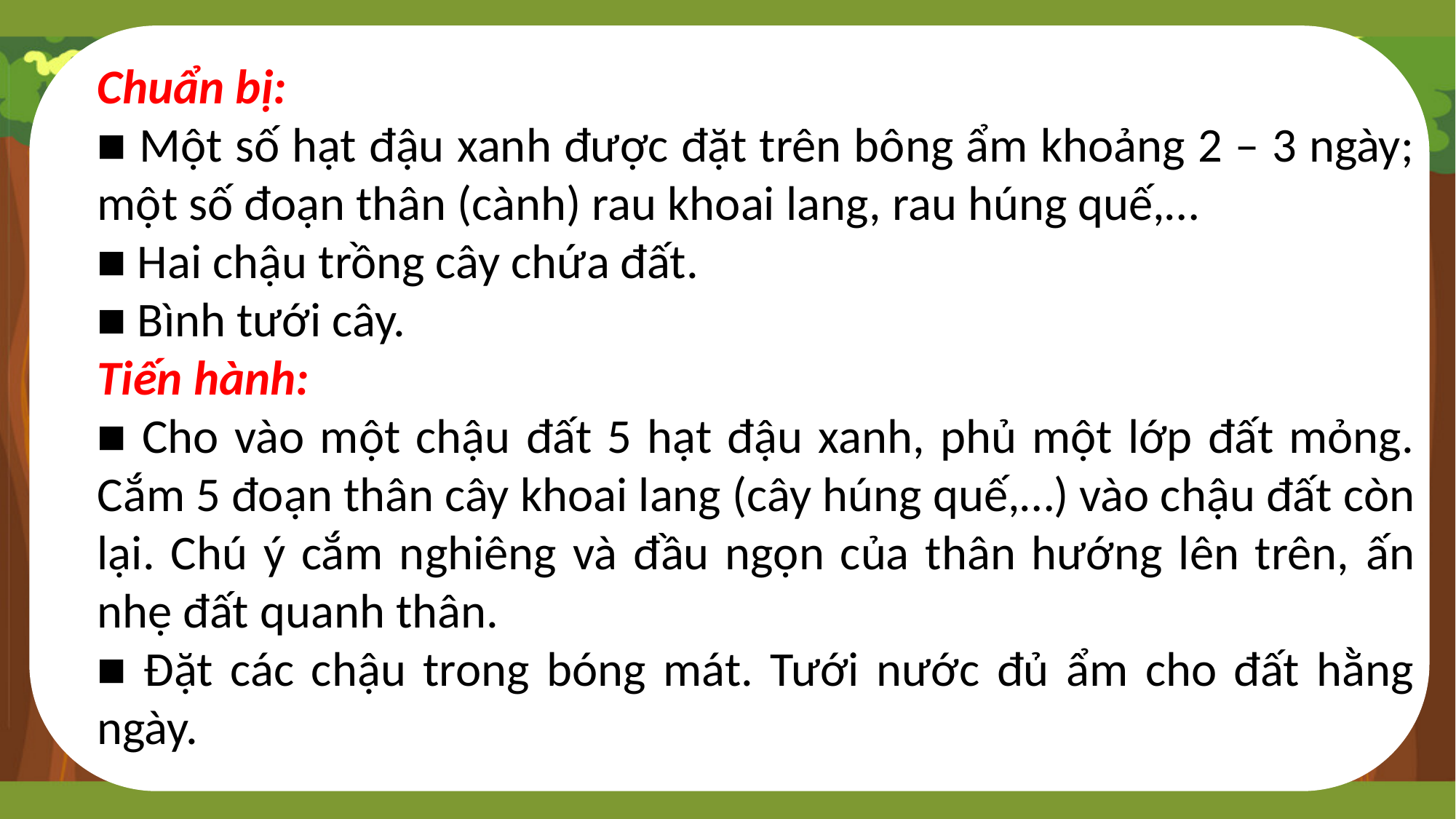

Chuẩn bị:
■ Một số hạt đậu xanh được đặt trên bông ẩm khoảng 2 – 3 ngày; một số đoạn thân (cành) rau khoai lang, rau húng quế,…
■ Hai chậu trồng cây chứa đất.
■ Bình tưới cây.
Tiến hành:
■ Cho vào một chậu đất 5 hạt đậu xanh, phủ một lớp đất mỏng. Cắm 5 đoạn thân cây khoai lang (cây húng quế,…) vào chậu đất còn lại. Chú ý cắm nghiêng và đầu ngọn của thân hướng lên trên, ấn nhẹ đất quanh thân.
■ Đặt các chậu trong bóng mát. Tưới nước đủ ẩm cho đất hằng ngày.